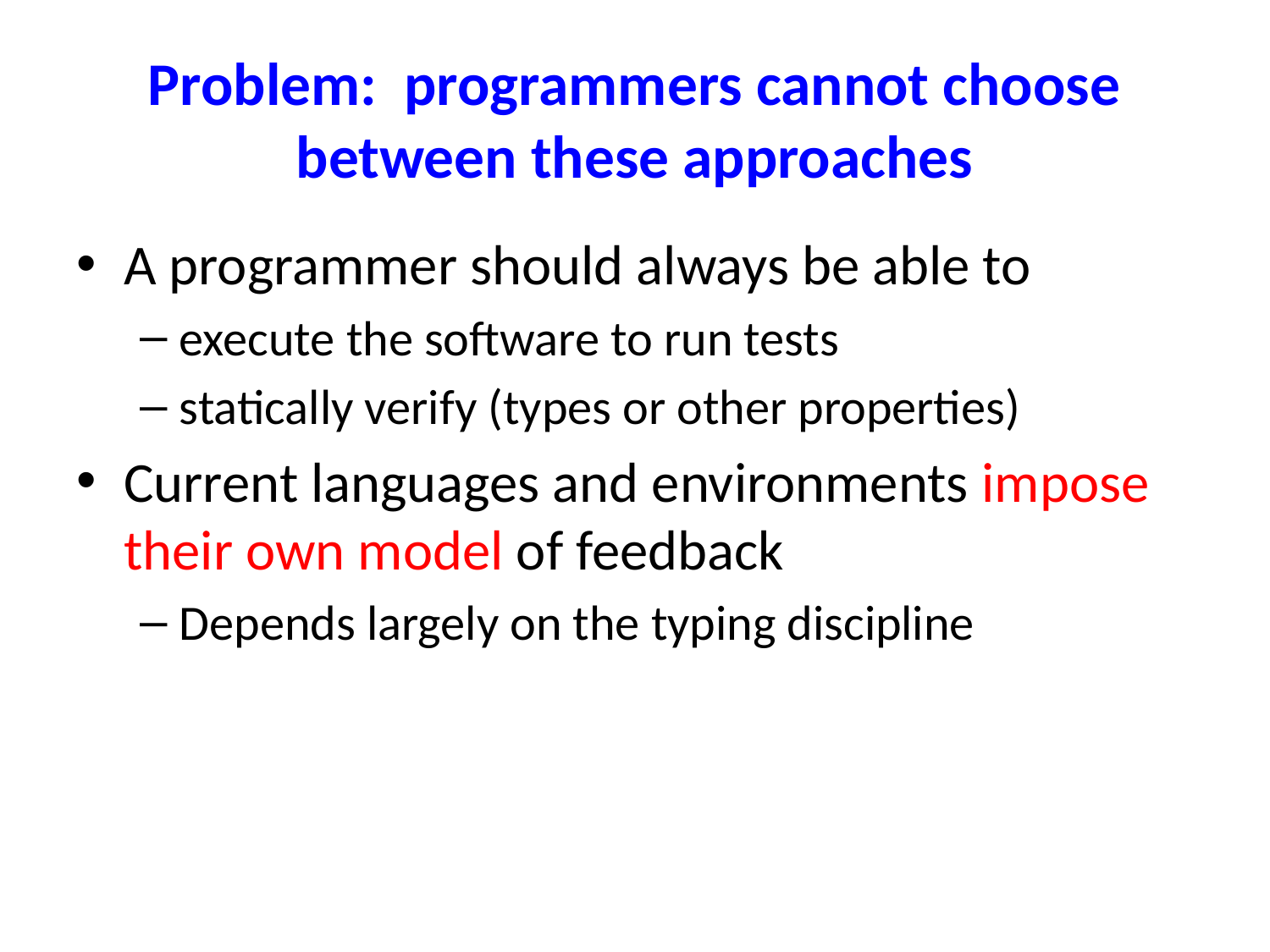

# Problem:  programmers cannot choose between these approaches
A programmer should always be able to
execute the software to run tests
statically verify (types or other properties)
Current languages and environments impose their own model of feedback
Depends largely on the typing discipline